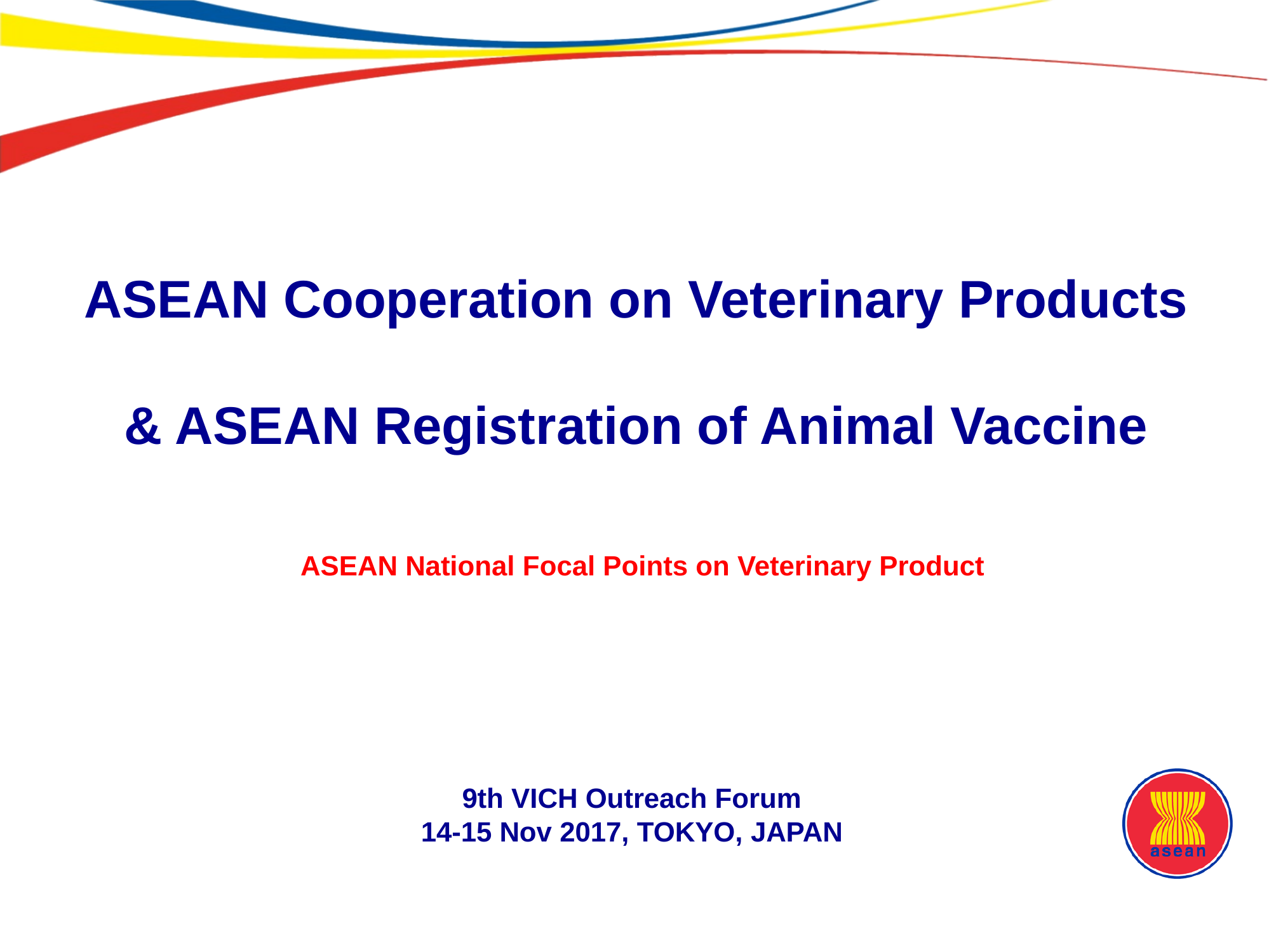

ASEAN Cooperation on Veterinary Products

& ASEAN Registration of Animal Vaccine

ASEAN National Focal Points on Veterinary Product
9th VICH Outreach Forum
14-15 Nov 2017, TOKYO, JAPAN